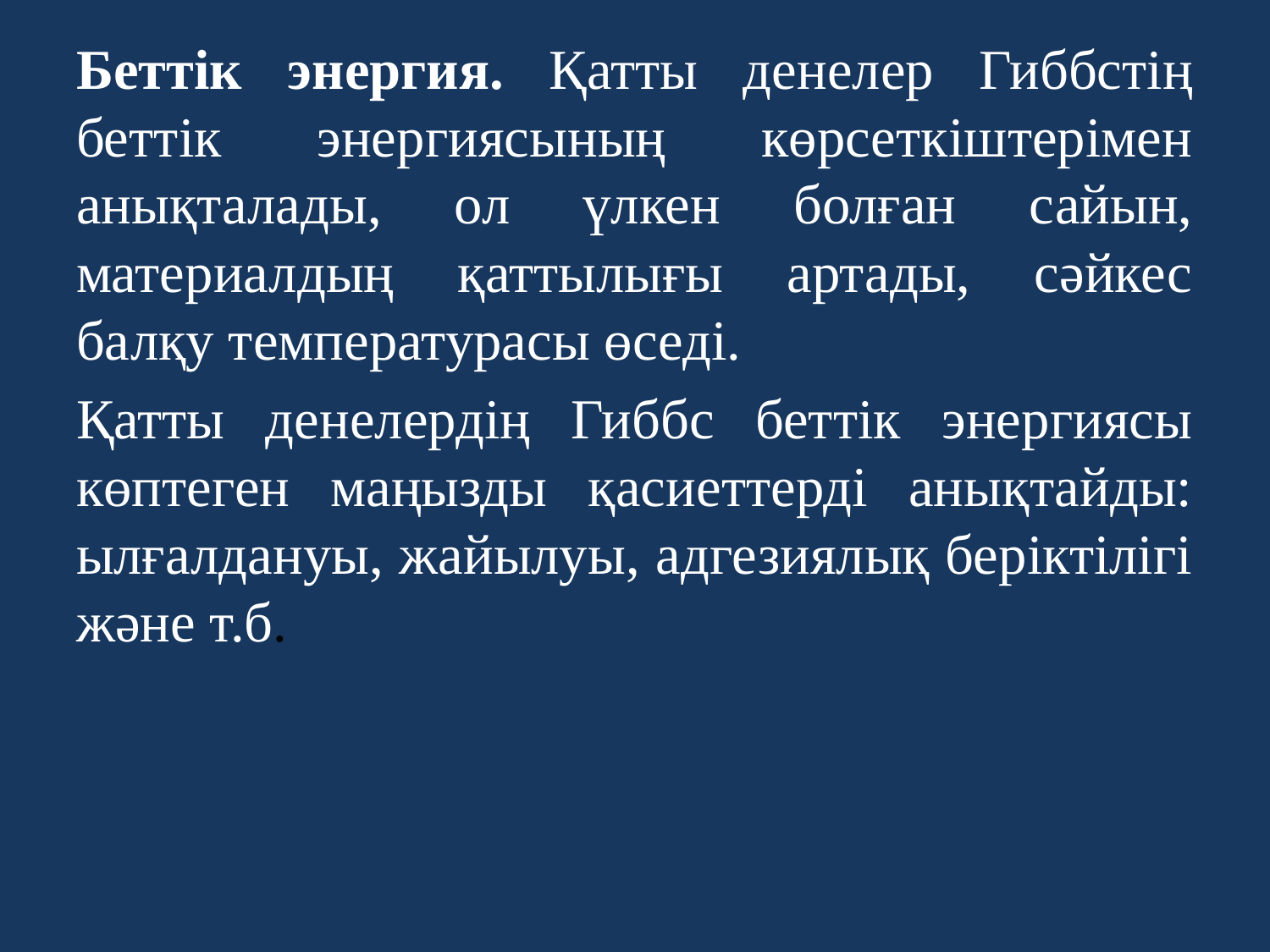

Беттік энергия. Қатты денелер Гиббстің беттік энергиясының көрсеткіштерімен анықталады, ол үлкен болған сайын, материалдың қаттылығы артады, сәйкес балқу температурасы өседі.
Қатты денелердің Гиббс беттік энергиясы көптеген маңызды қасиеттерді анықтайды: ылғалдануы, жайылуы, адгезиялық беріктілігі және т.б.